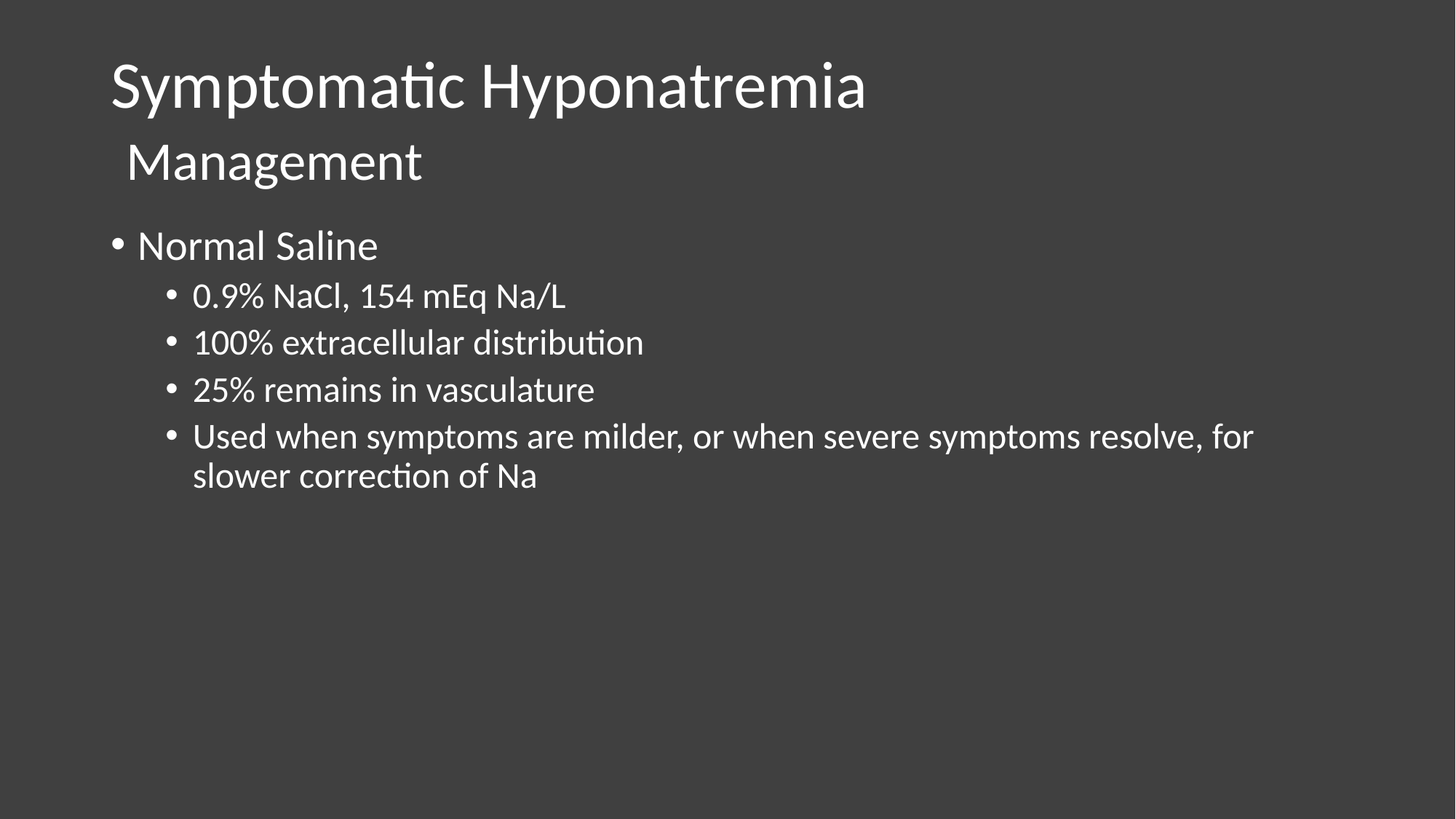

# Symptomatic Hyponatremia Management
Normal Saline
0.9% NaCl, 154 mEq Na/L
100% extracellular distribution
25% remains in vasculature
Used when symptoms are milder, or when severe symptoms resolve, for slower correction of Na